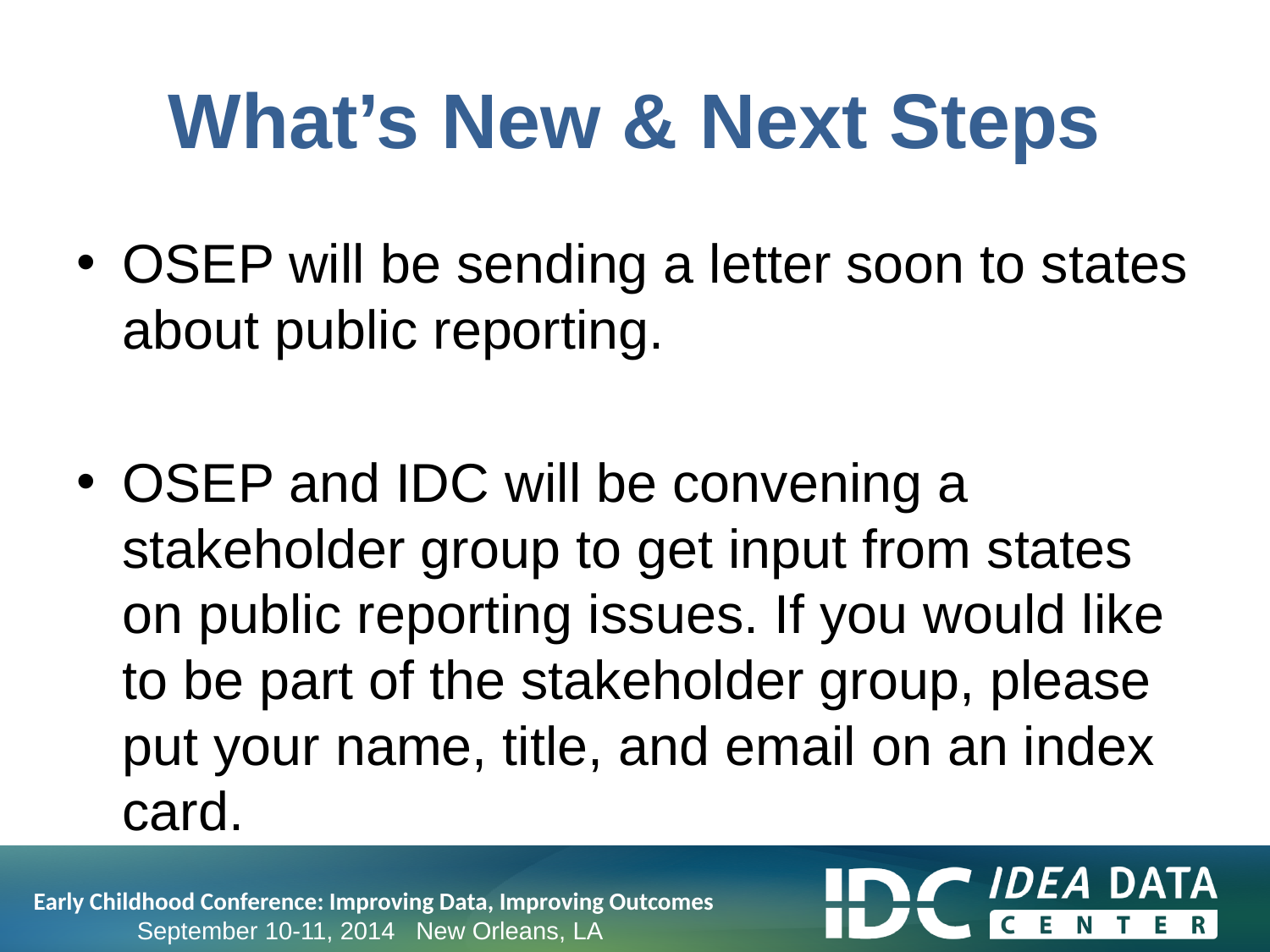

# What’s New & Next Steps
OSEP will be sending a letter soon to states about public reporting.

OSEP and IDC will be convening a stakeholder group to get input from states on public reporting issues. If you would like to be part of the stakeholder group, please put your name, title, and email on an index card.